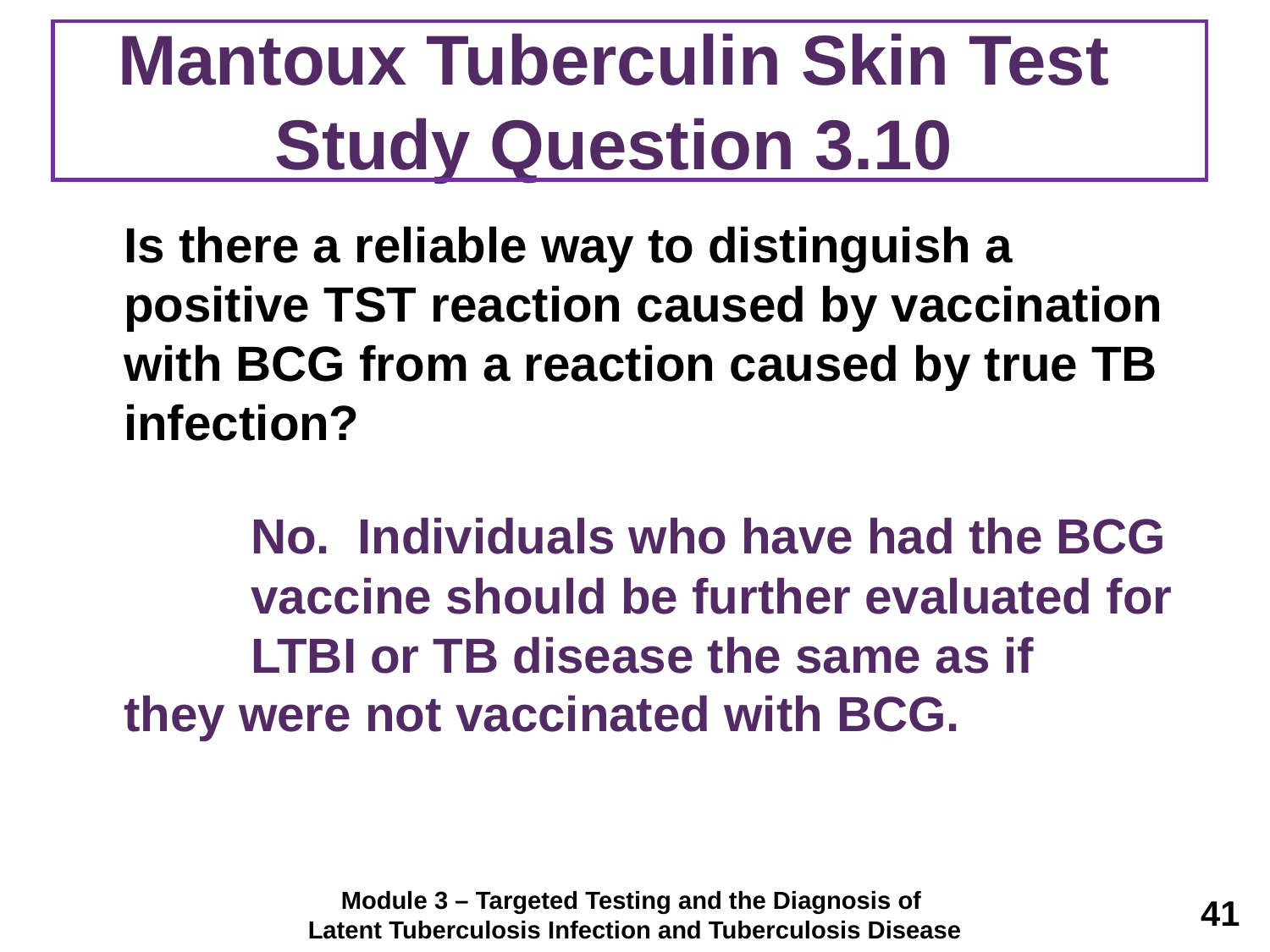

# Mantoux Tuberculin Skin Test Study Question 3.10
	Is there a reliable way to distinguish a positive TST reaction caused by vaccination with BCG from a reaction caused by true TB infection?

		No.  Individuals who have had the BCG 	vaccine should be further evaluated for 	LTBI or TB disease the same as if 	they were not vaccinated with BCG.
Module 3 – Targeted Testing and the Diagnosis of
Latent Tuberculosis Infection and Tuberculosis Disease
41